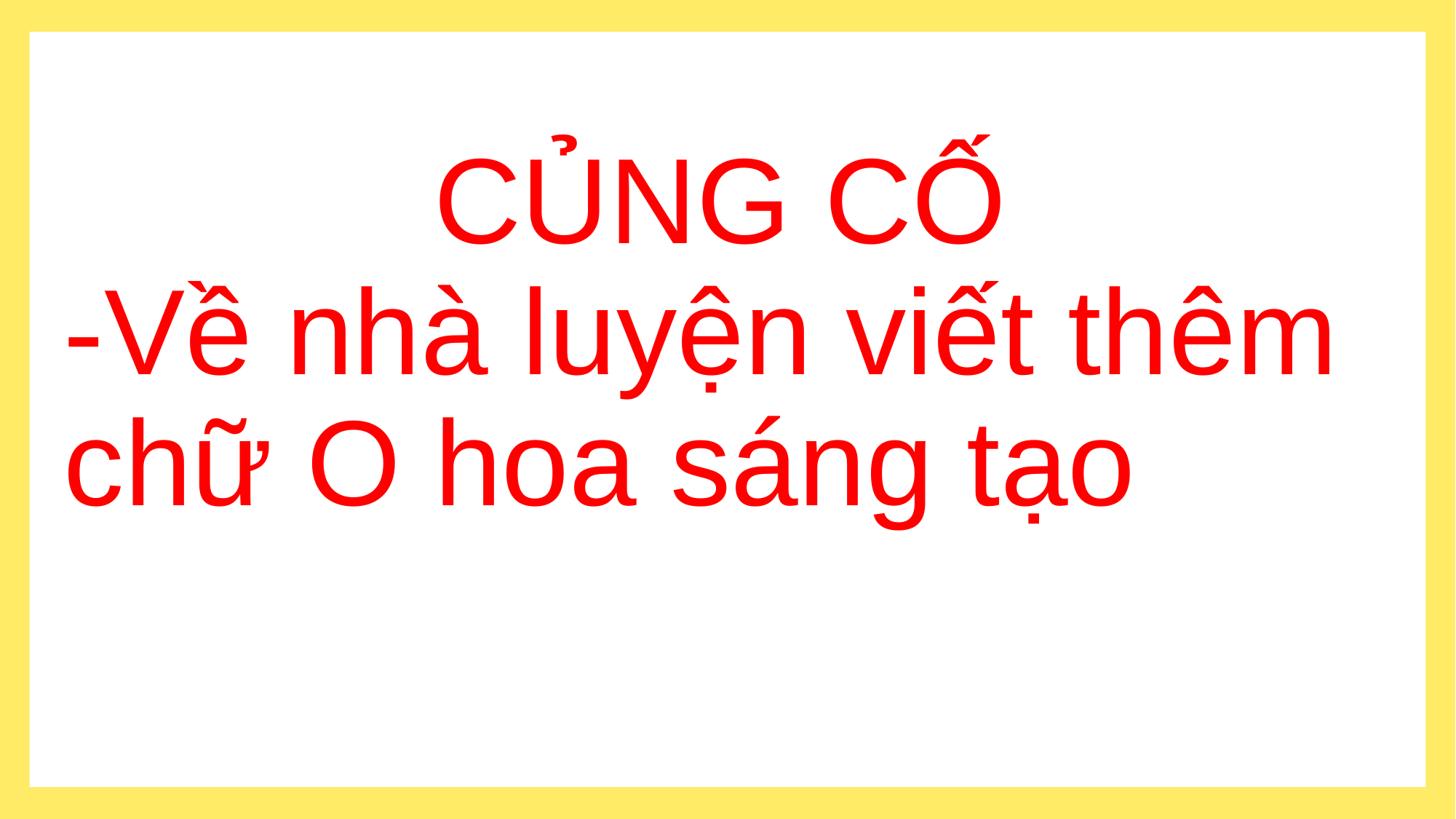

# CỦNG CỐ -Về nhà luyện viết thêm chữ O hoa sáng tạo